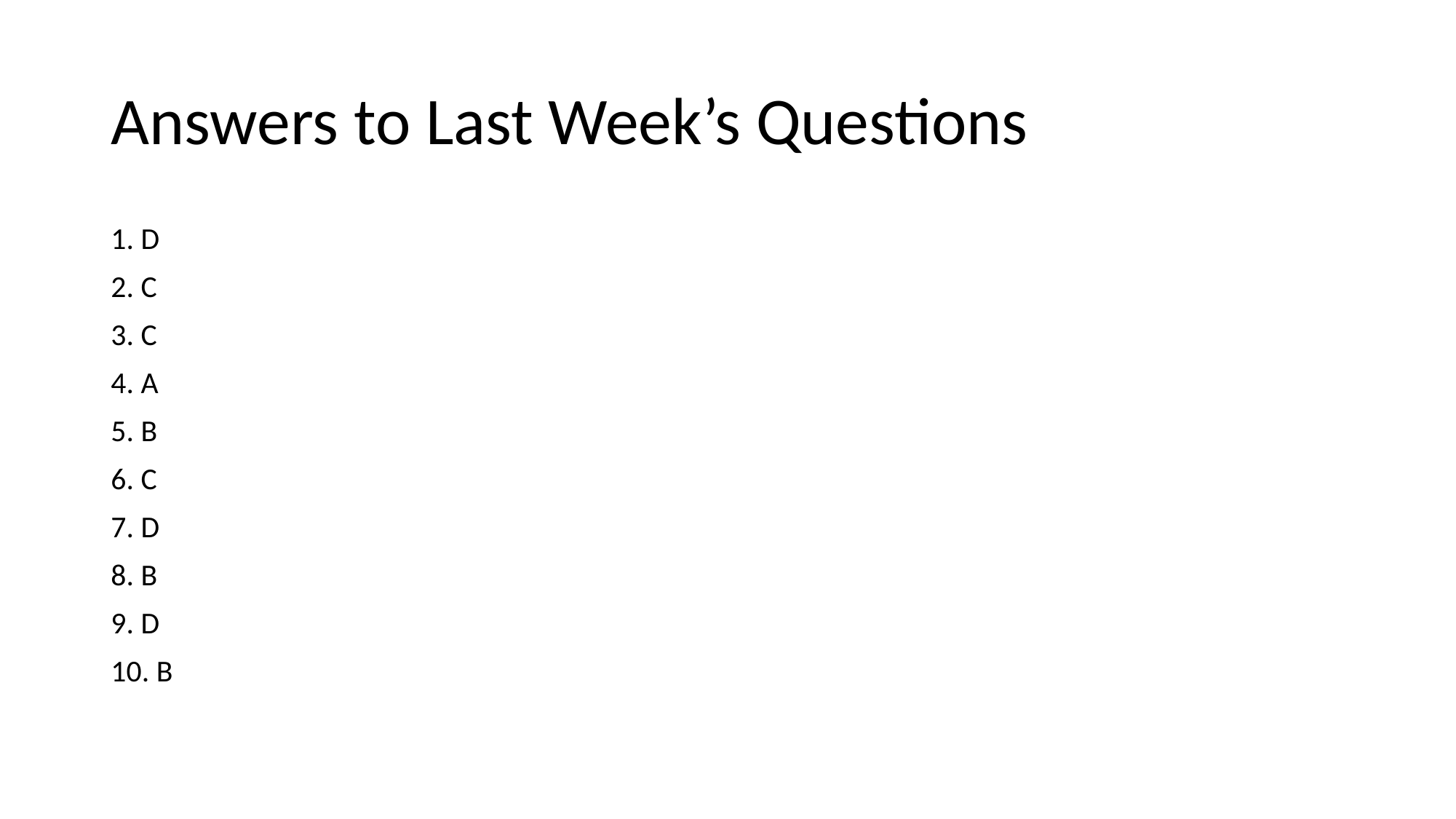

# Answers to Last Week’s Questions
1. D
2. C
3. C
4. A
5. B
6. C
7. D
8. B
9. D
10. B